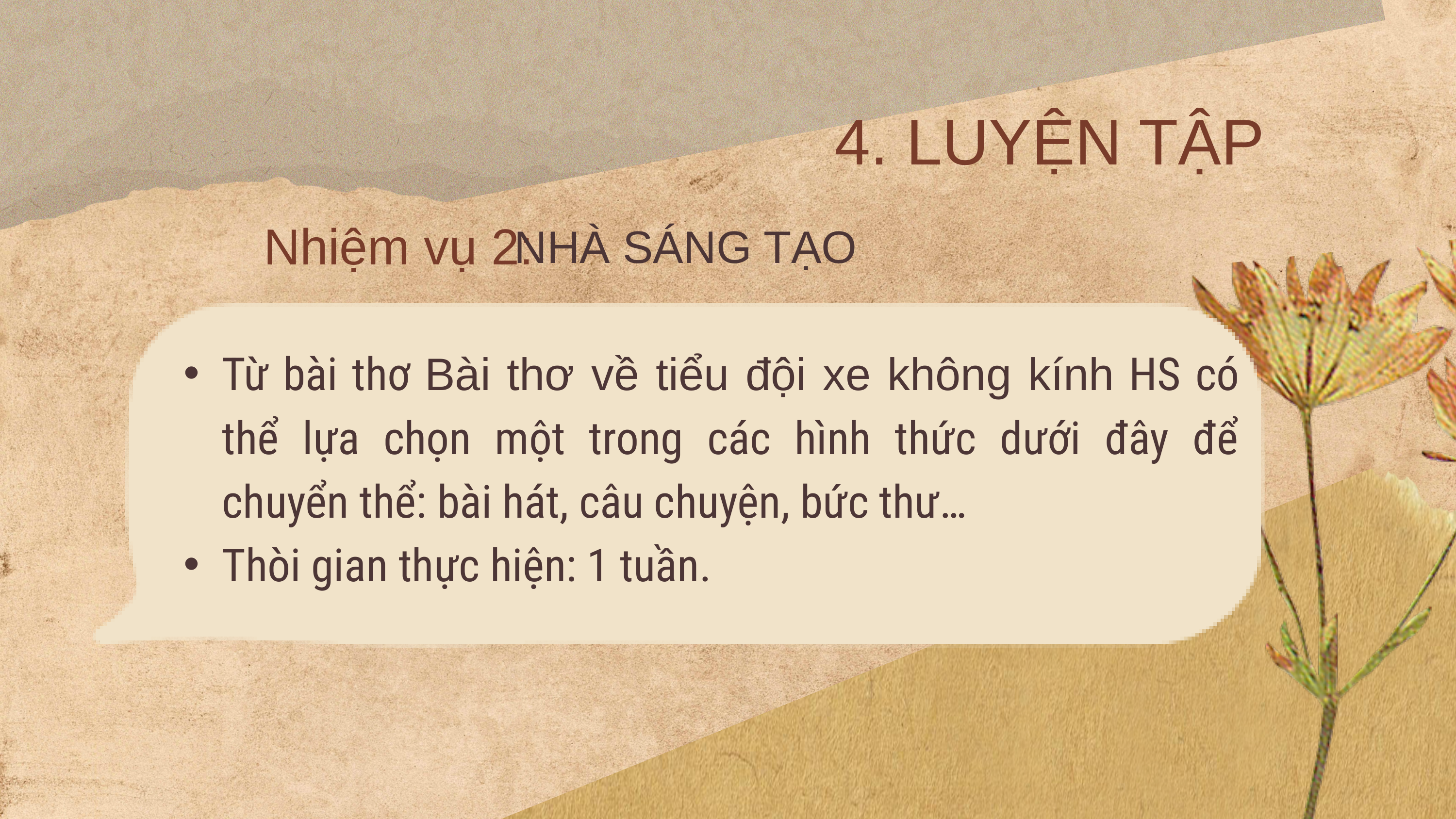

4. LUYỆN TẬP
Nhiệm vụ 2:
NHÀ SÁNG TẠO

Từ bài thơ Bài thơ về tiểu đội xe không kính HS có thể lựa chọn một trong các hình thức dưới đây để chuyển thể: bài hát, câu chuyện, bức thư…
Thòi gian thực hiện: 1 tuần.